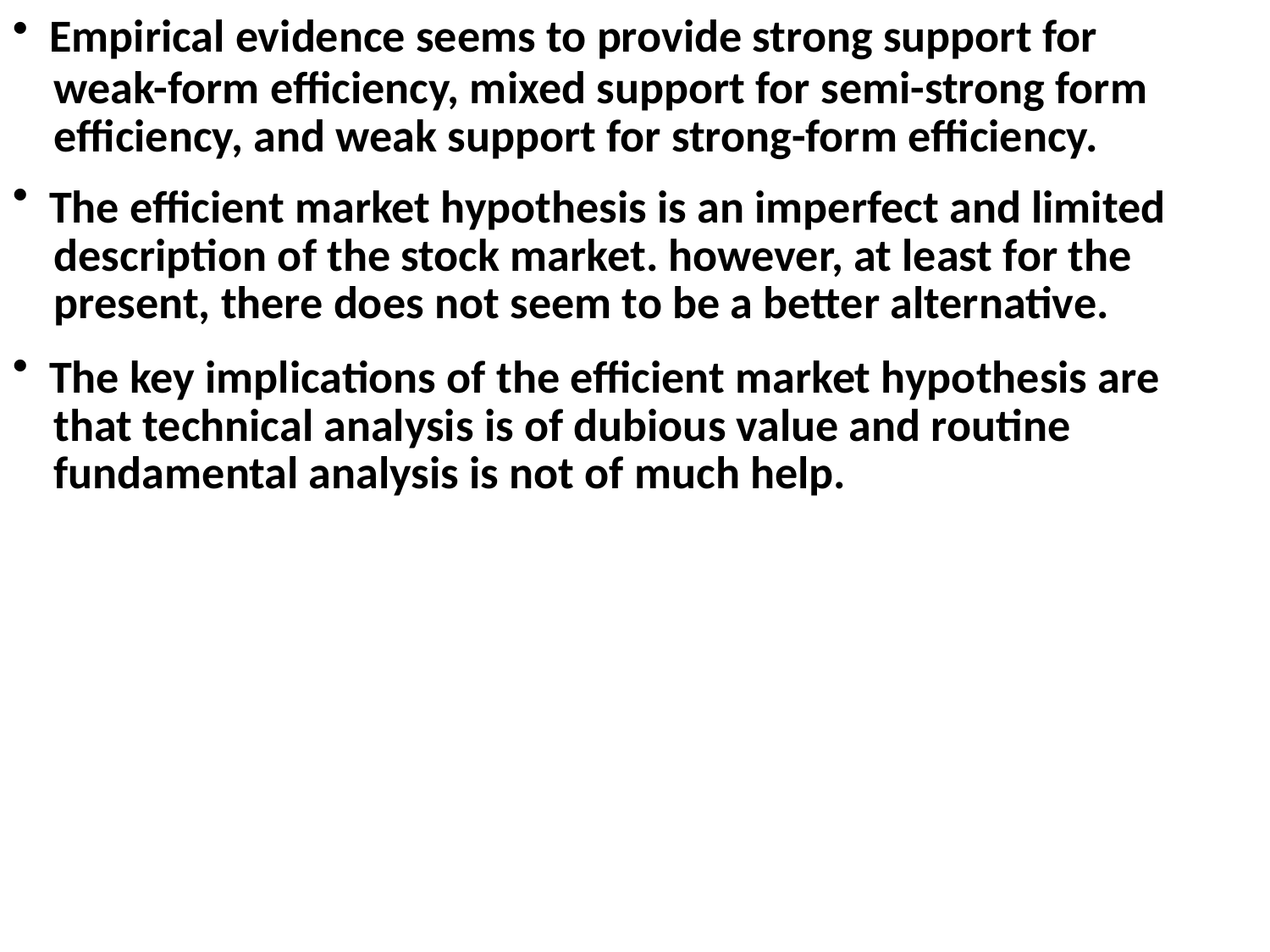

Empirical evidence seems to provide strong support for
    weak-form efficiency, mixed support for semi-strong form
    efficiency, and weak support for strong-form efficiency.

  The efficient market hypothesis is an imperfect and limited
    description of the stock market. however, at least for the
    present, there does not seem to be a better alternative.

  The key implications of the efficient market hypothesis are
    that technical analysis is of dubious value and routine
    fundamental analysis is not of much help.